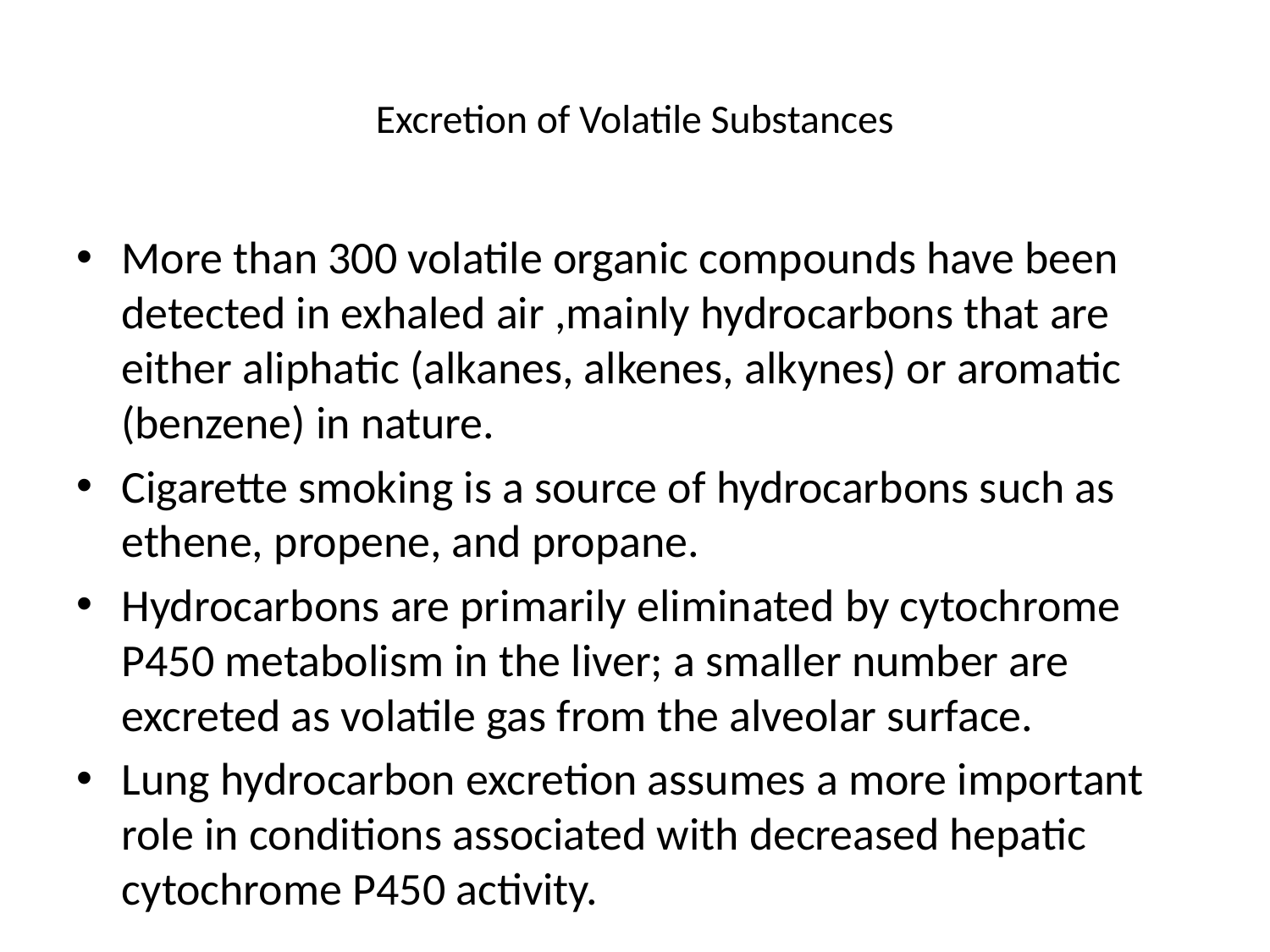

# Excretion of Volatile Substances
More than 300 volatile organic compounds have been detected in exhaled air ,mainly hydrocarbons that are either aliphatic (alkanes, alkenes, alkynes) or aromatic (benzene) in nature.
Cigarette smoking is a source of hydrocarbons such as ethene, propene, and propane.
Hydrocarbons are primarily eliminated by cytochrome P450 metabolism in the liver; a smaller number are excreted as volatile gas from the alveolar surface.
Lung hydrocarbon excretion assumes a more important role in conditions associated with decreased hepatic cytochrome P450 activity.